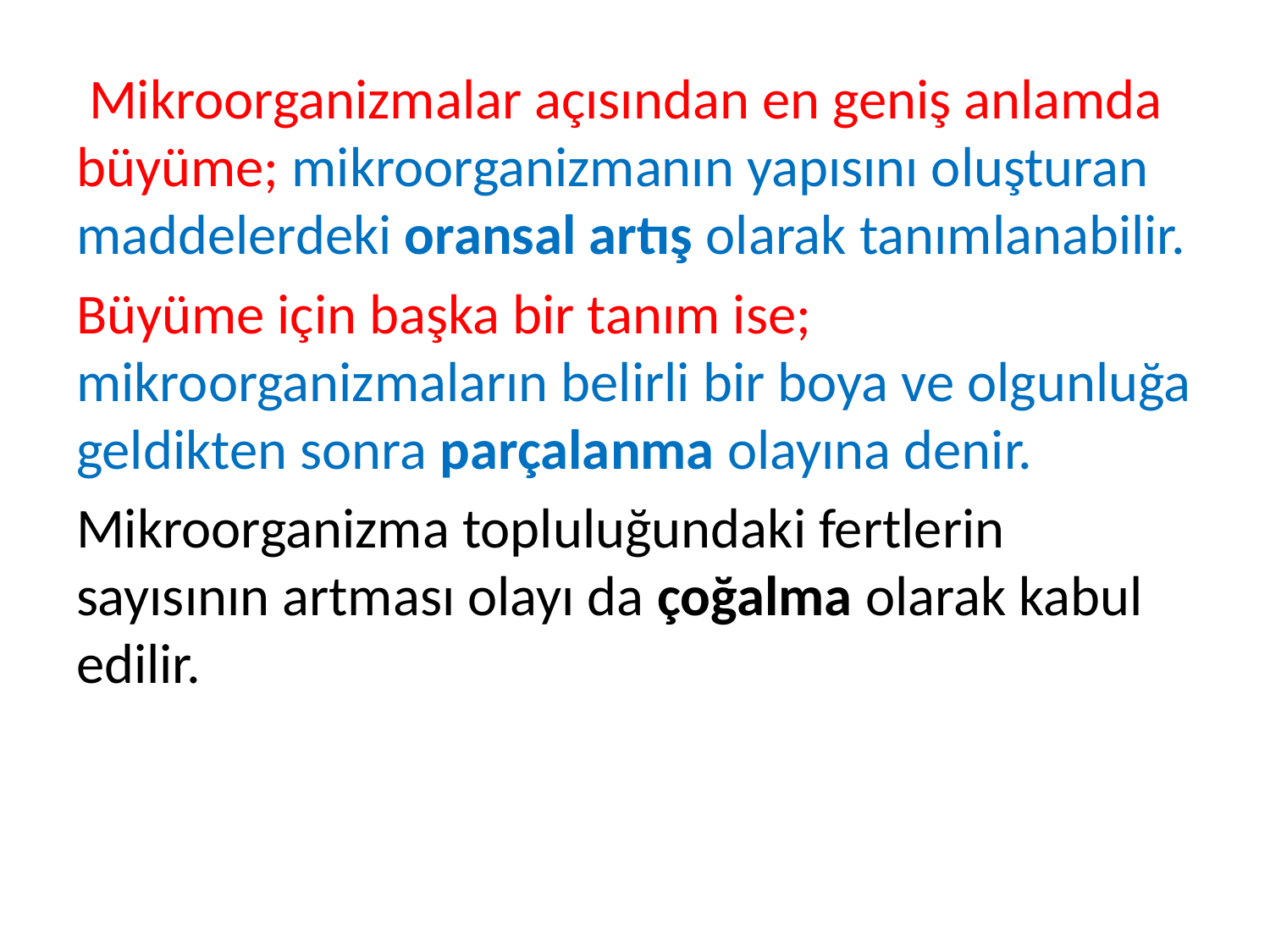

Mikroorganizmalar açısından en geniş anlamda büyüme; mikroorganizmanın yapısını oluşturan maddelerdeki oransal artış olarak tanımlanabilir.
Büyüme için başka bir tanım ise; mikroorganizmaların belirli bir boya ve olgunluğa geldikten sonra parçalanma olayına denir.
Mikroorganizma topluluğundaki fertlerin sayısının artması olayı da çoğalma olarak kabul edilir.